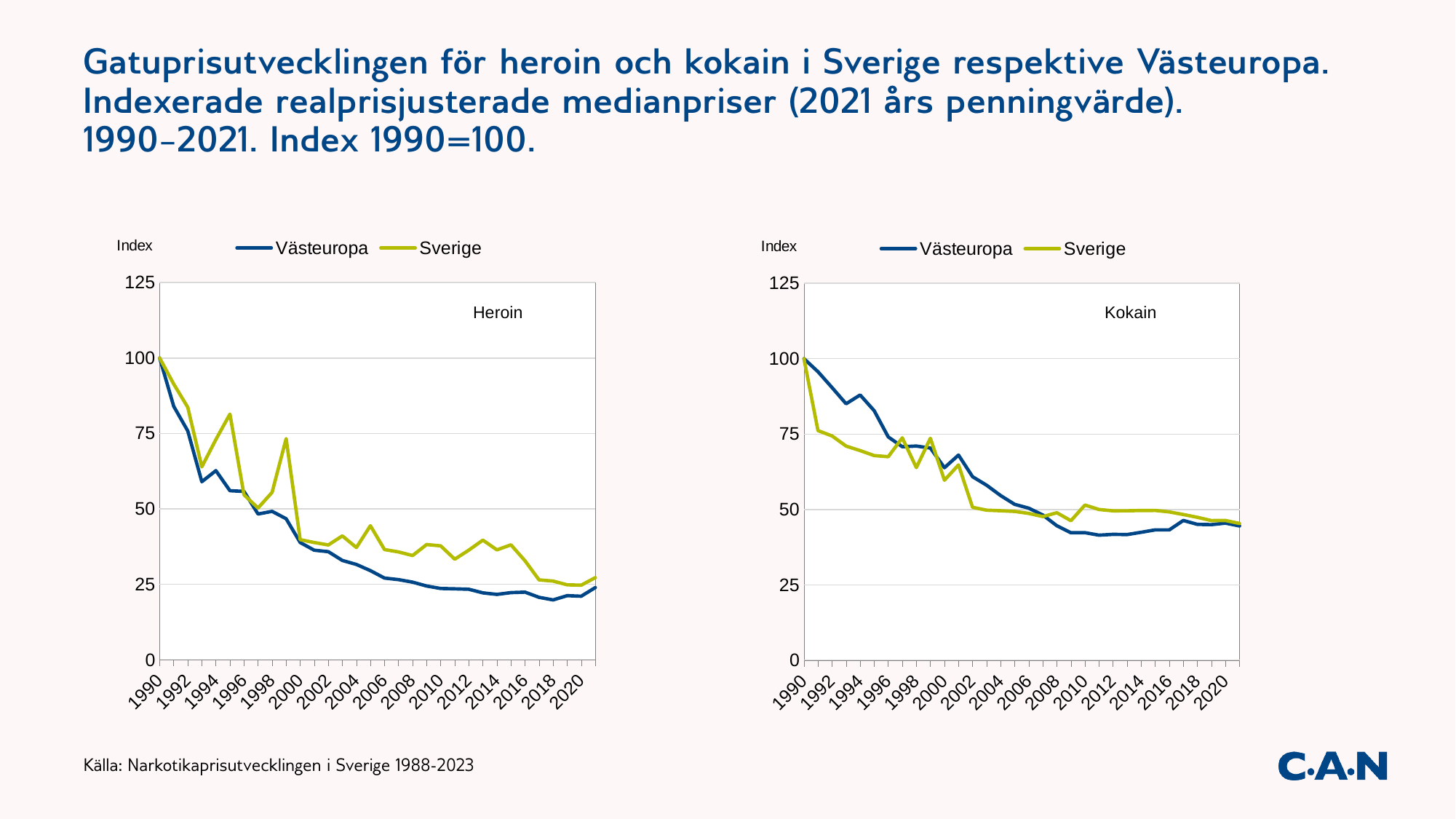

# Gatuprisutvecklingen för heroin och kokain i Sverige respektive Västeuropa. Indexerade realprisjusterade medianpriser (2021 års penningvärde). 1990–2021. Index 1990=100.

### Chart: Index

| Category | Västeuropa | Sverige |
|---|---|---|
| 1990 | 100.0 | 100.0 |
| 1991 | 83.98175539776926 | 91.37247997182851 |
| 1992 | 75.83887751256633 | 83.67282225470805 |
| 1993 | 59.00247227799996 | 63.917970193373584 |
| 1994 | 62.66744991316512 | 72.99461479725113 |
| 1995 | 56.01483851990877 | 81.42307994037813 |
| 1996 | 55.79419714904108 | 54.6689426453375 |
| 1997 | 48.3041144394171 | 50.28780185278499 |
| 1998 | 49.179115738145164 | 55.46492421298096 |
| 1999 | 46.729239434367486 | 73.27817323687572 |
| 2000 | 38.85870538377462 | 39.79525324949197 |
| 2001 | 36.300371374537285 | 38.859560447789136 |
| 2002 | 35.82568187937535 | 38.03921568627452 |
| 2003 | 32.9138875856822 | 41.051742116428755 |
| 2004 | 31.582593997675488 | 37.182059181772594 |
| 2005 | 29.542281640145283 | 44.41639028565316 |
| 2006 | 27.071299472164885 | 36.51748645415523 |
| 2007 | 26.56044604856867 | 35.72682523837389 |
| 2008 | 25.71852457886439 | 34.53910149750416 |
| 2009 | 24.432284399016805 | 38.18233503896191 |
| 2010 | 23.620211003846077 | 37.745561543293555 |
| 2011 | 23.513222255208266 | 33.326911344443374 |
| 2012 | 23.371151164701793 | 36.3364099299809 |
| 2013 | 22.167984166003194 | 39.65739030758454 |
| 2014 | 21.65701564277576 | 36.4187055408466 |
| 2015 | 22.26146000723005 | 38.09111217488431 |
| 2016 | 22.41385834178339 | 32.80030338463483 |
| 2017 | 20.69003888414399 | 26.470300518456426 |
| 2018 | 19.829977664947673 | 26.073919001218027 |
| 2019 | 21.246618914787156 | 24.84054328965476 |
| 2020 | 21.056967120947593 | 24.717789949988088 |
| 2021 | 23.93013121107896 | 27.218450421049567 |

### Chart: Index

| Category | Västeuropa | Sverige |
|---|---|---|
| 1990 | 100.0 | 100.0 |
| 1991 | 95.664041794729 | 76.1437333098571 |
| 1992 | 90.4019762757459 | 74.37584200418495 |
| 1993 | 85.03297500248777 | 71.0199668815262 |
| 1994 | 87.9601791991004 | 69.5186807592868 |
| 1995 | 82.74048651227547 | 67.85256661698178 |
| 1996 | 74.05608549030818 | 67.49252178436728 |
| 1997 | 70.8008764223098 | 73.75544271741799 |
| 1998 | 71.03088659620417 | 63.86870060888717 |
| 1999 | 70.36986349345851 | 73.61277676763768 |
| 2000 | 63.834977221323285 | 59.69287987423796 |
| 2001 | 68.0282030844698 | 64.76593407964857 |
| 2002 | 60.86874079805201 | 50.71895424836601 |
| 2003 | 58.04182993904825 | 49.75968741385303 |
| 2004 | 54.61243269529656 | 49.576078909030116 |
| 2005 | 51.708088957887746 | 49.351544761836834 |
| 2006 | 50.42849277707814 | 48.689981938873636 |
| 2007 | 48.163546687022254 | 47.635766984498524 |
| 2008 | 44.606168183217676 | 48.93039378813089 |
| 2009 | 42.286280136149536 | 46.28161822904474 |
| 2010 | 42.30807288458138 | 51.47122028630938 |
| 2011 | 41.48341987195261 | 49.99036701666506 |
| 2012 | 41.75852715357043 | 49.54964990451942 |
| 2013 | 41.68337673750021 | 49.57173788448067 |
| 2014 | 42.436007802450824 | 49.66187119206355 |
| 2015 | 43.236415604699005 | 49.68405935854476 |
| 2016 | 43.23213285049204 | 49.200455076952245 |
| 2017 | 46.35559027935817 | 48.33286765390705 |
| 2018 | 45.06226897199473 | 47.407125456760056 |
| 2019 | 44.98309849028441 | 46.31726300883544 |
| 2020 | 45.47010503800346 | 46.34585615622767 |
| 2021 | 44.54083834685 | 45.364084035082605 |
Heroin
Kokain
Källa: Narkotikaprisutvecklingen i Sverige 1988-2023